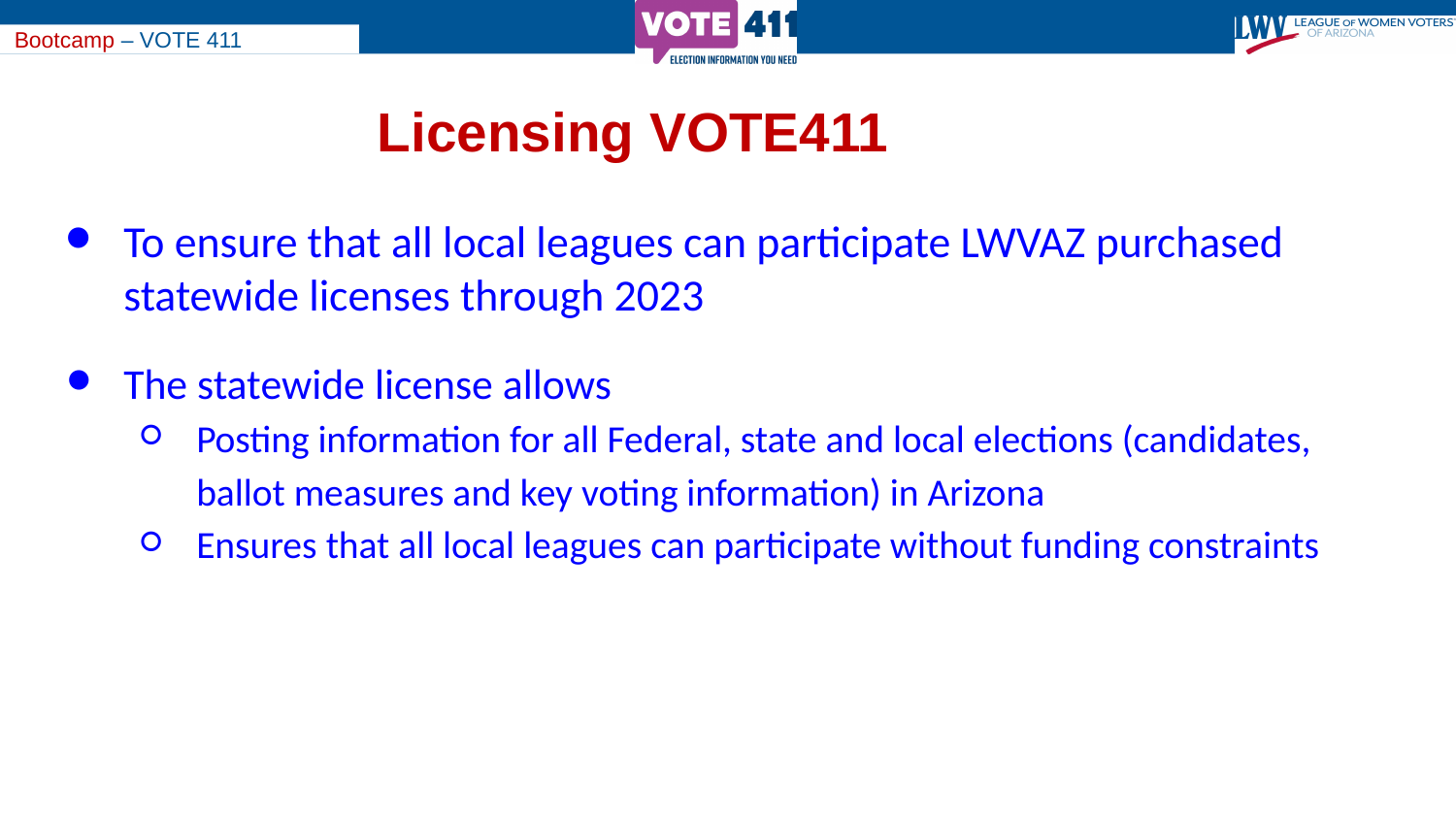

Licensing VOTE411

To ensure that all local leagues can participate LWVAZ purchased statewide licenses through 2023

The statewide license allows
Posting information for all Federal, state and local elections (candidates, ballot measures and key voting information) in Arizona
Ensures that all local leagues can participate without funding constraints